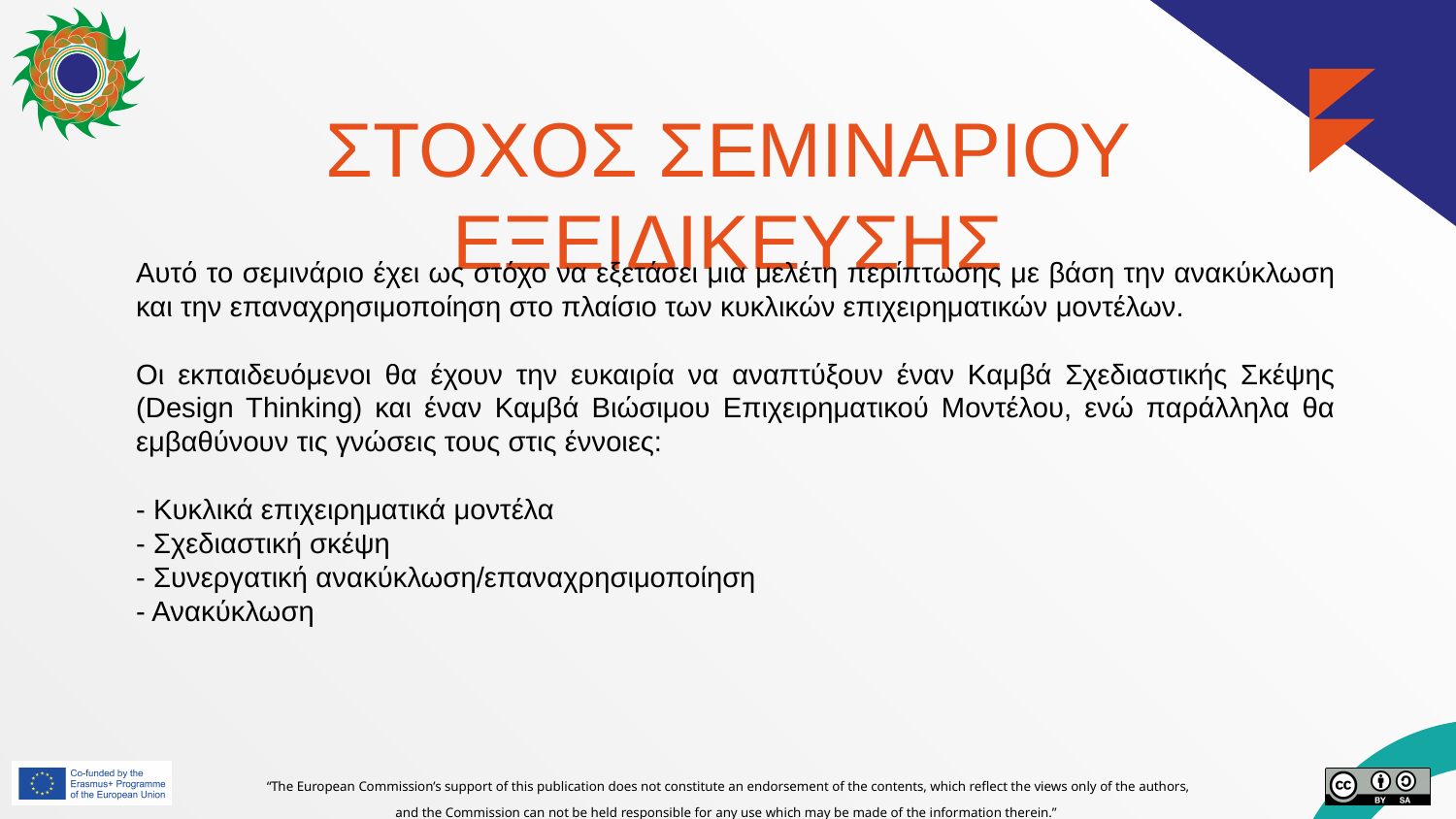

# ΣΤΟΧΟΣ ΣΕΜΙΝΑΡΙΟΥ ΕΞΕΙΔΙΚΕΥΣΗΣ
Αυτό το σεμινάριο έχει ως στόχο να εξετάσει μια μελέτη περίπτωσης με βάση την ανακύκλωση και την επαναχρησιμοποίηση στο πλαίσιο των κυκλικών επιχειρηματικών μοντέλων.

Οι εκπαιδευόμενοι θα έχουν την ευκαιρία να αναπτύξουν έναν Καμβά Σχεδιαστικής Σκέψης (Design Thinking) και έναν Καμβά Βιώσιμου Επιχειρηματικού Μοντέλου, ενώ παράλληλα θα εμβαθύνουν τις γνώσεις τους στις έννοιες:

- Κυκλικά επιχειρηματικά μοντέλα
- Σχεδιαστική σκέψη
- Συνεργατική ανακύκλωση/επαναχρησιμοποίηση
- Ανακύκλωση